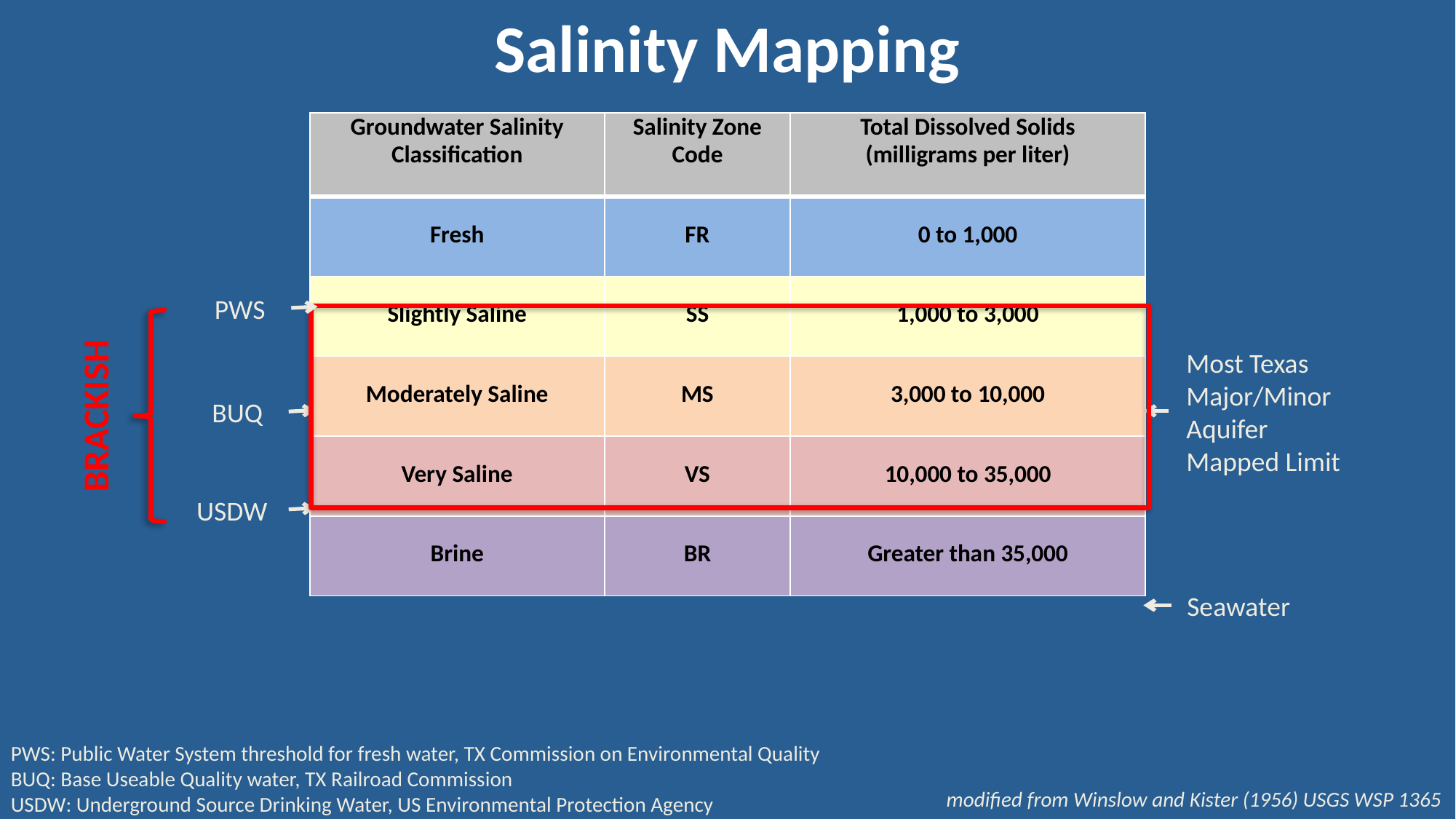

Salinity Mapping
| Groundwater Salinity Classification | Salinity Zone Code | Total Dissolved Solids (milligrams per liter) |
| --- | --- | --- |
| Fresh | FR | 0 to 1,000 |
| Slightly Saline | SS | 1,000 to 3,000 |
| Moderately Saline | MS | 3,000 to 10,000 |
| Very Saline | VS | 10,000 to 35,000 |
| Brine | BR | Greater than 35,000 |
PWS

BRACKISH
Most Texas Major/Minor Aquifer Mapped Limit
BUQ
USDW
Seawater
PWS: Public Water System threshold for fresh water, TX Commission on Environmental Quality
BUQ: Base Useable Quality water, TX Railroad Commission
USDW: Underground Source Drinking Water, US Environmental Protection Agency
modified from Winslow and Kister (1956) USGS WSP 1365